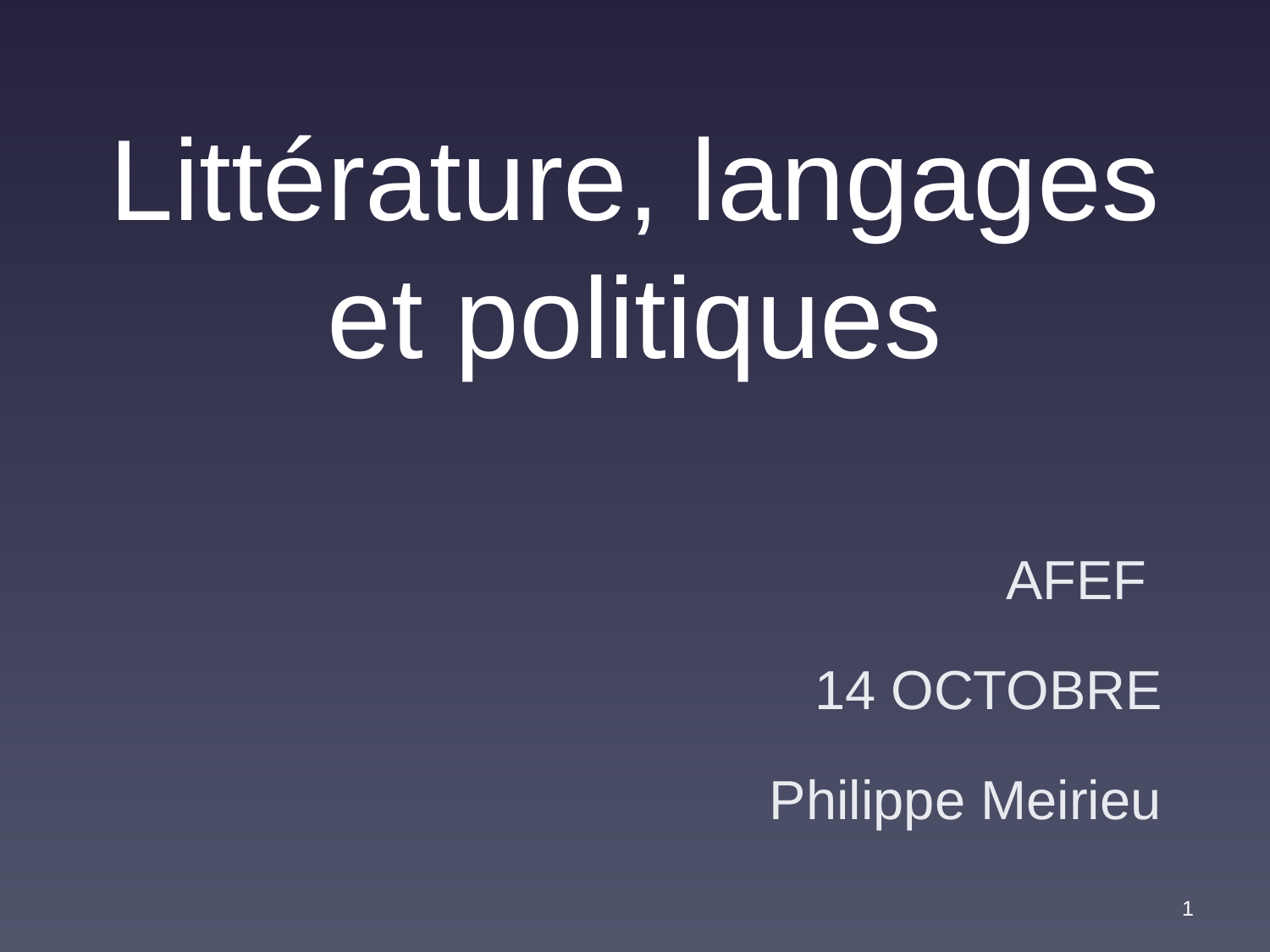

# Littérature, langages et politiques

AFEF
14 OCTOBRE
Philippe Meirieu
1